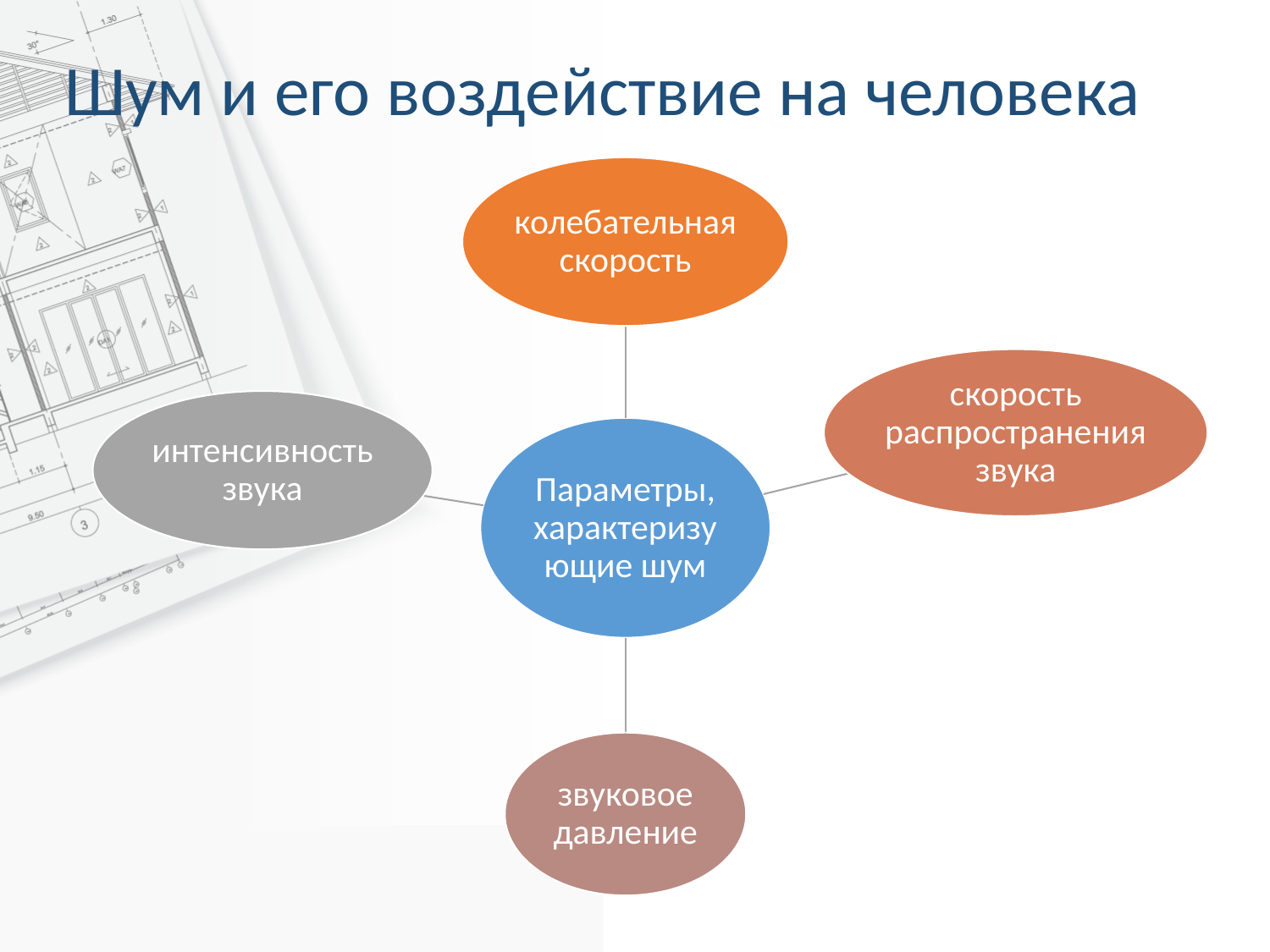

# Шум и его воздействие на человека
Параметры, характеризующие шум

колебательная скорость

скорость распространения звука

звуковое давление

интенсивность звука